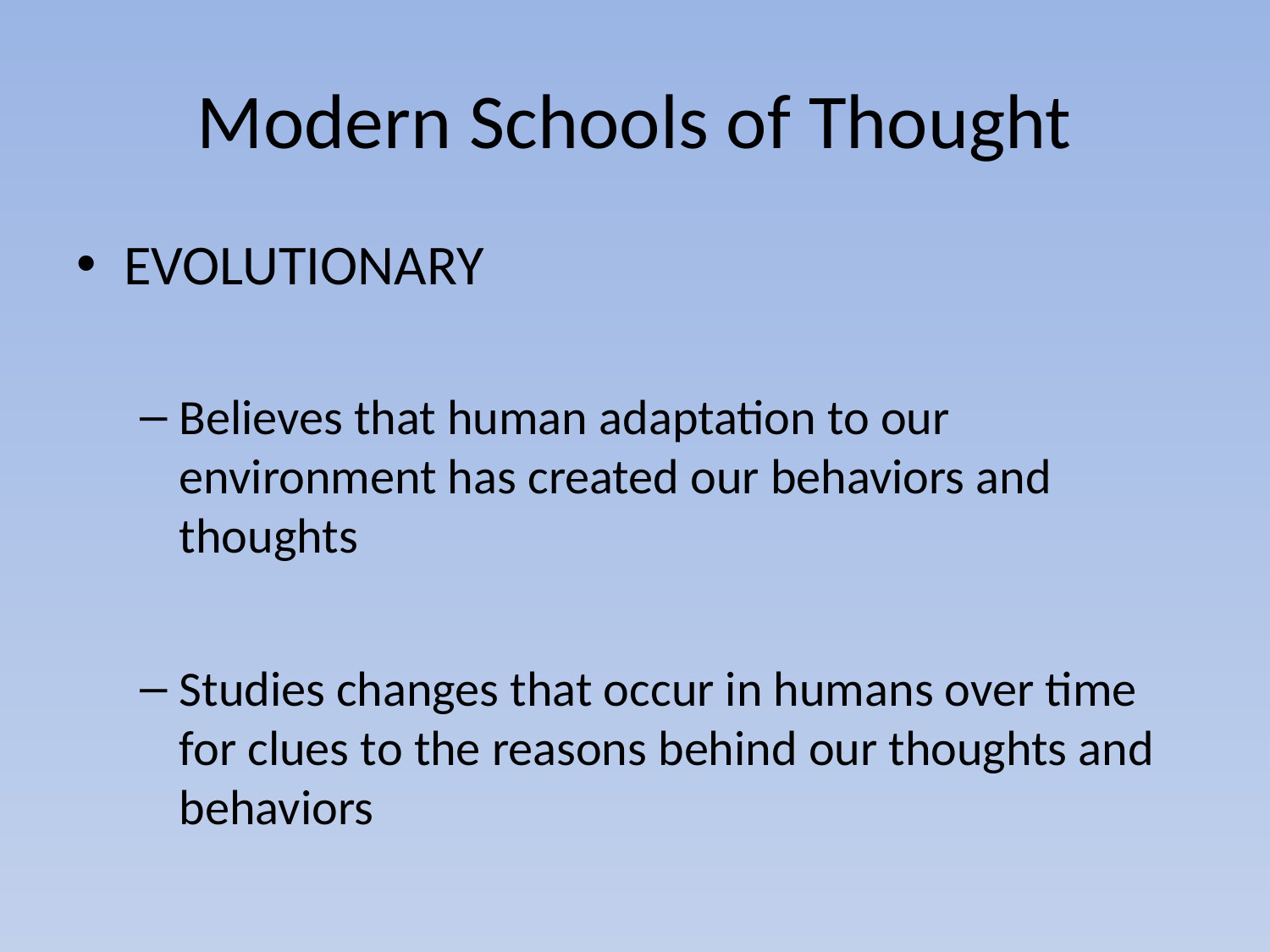

# Modern Schools of Thought
EVOLUTIONARY

Believes that human adaptation to our environment has created our behaviors and thoughts

Studies changes that occur in humans over time for clues to the reasons behind our thoughts and behaviors